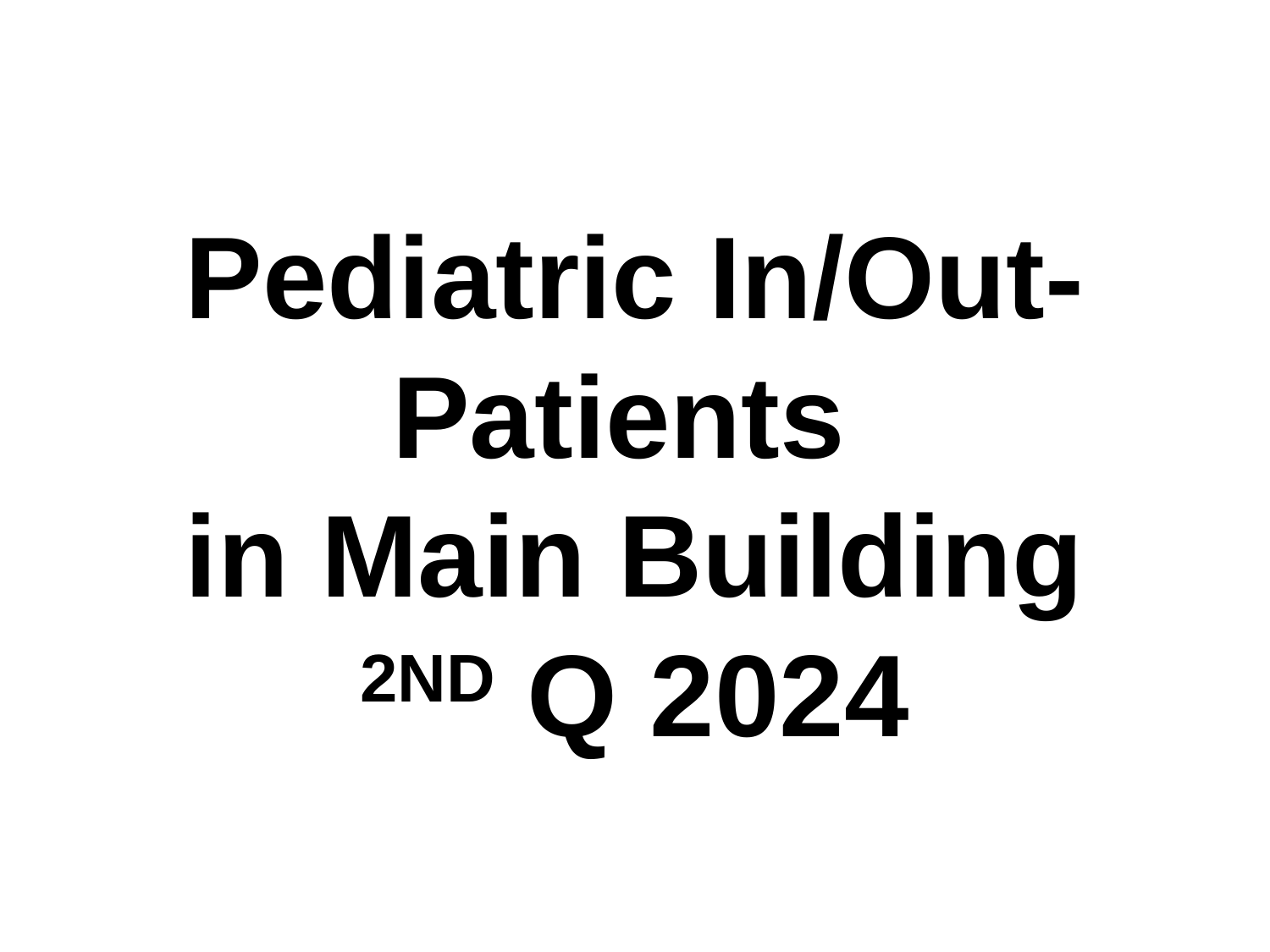

# Pediatric In/Out-Patients in Main Building 2ND Q 2024